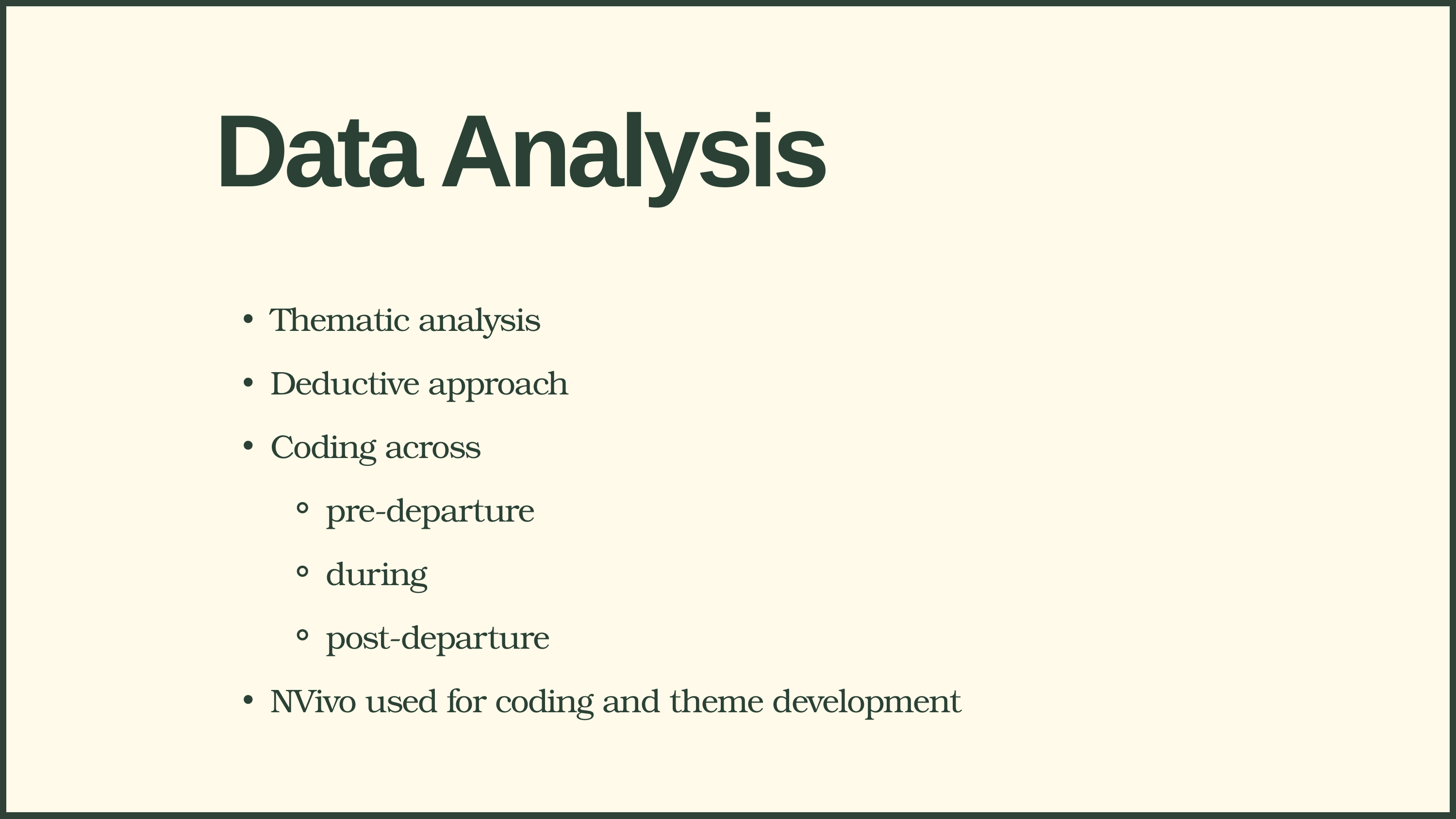

Data Analysis

Thematic analysis
Deductive approach
Coding across
pre-departure
during
post-departure
NVivo used for coding and theme development